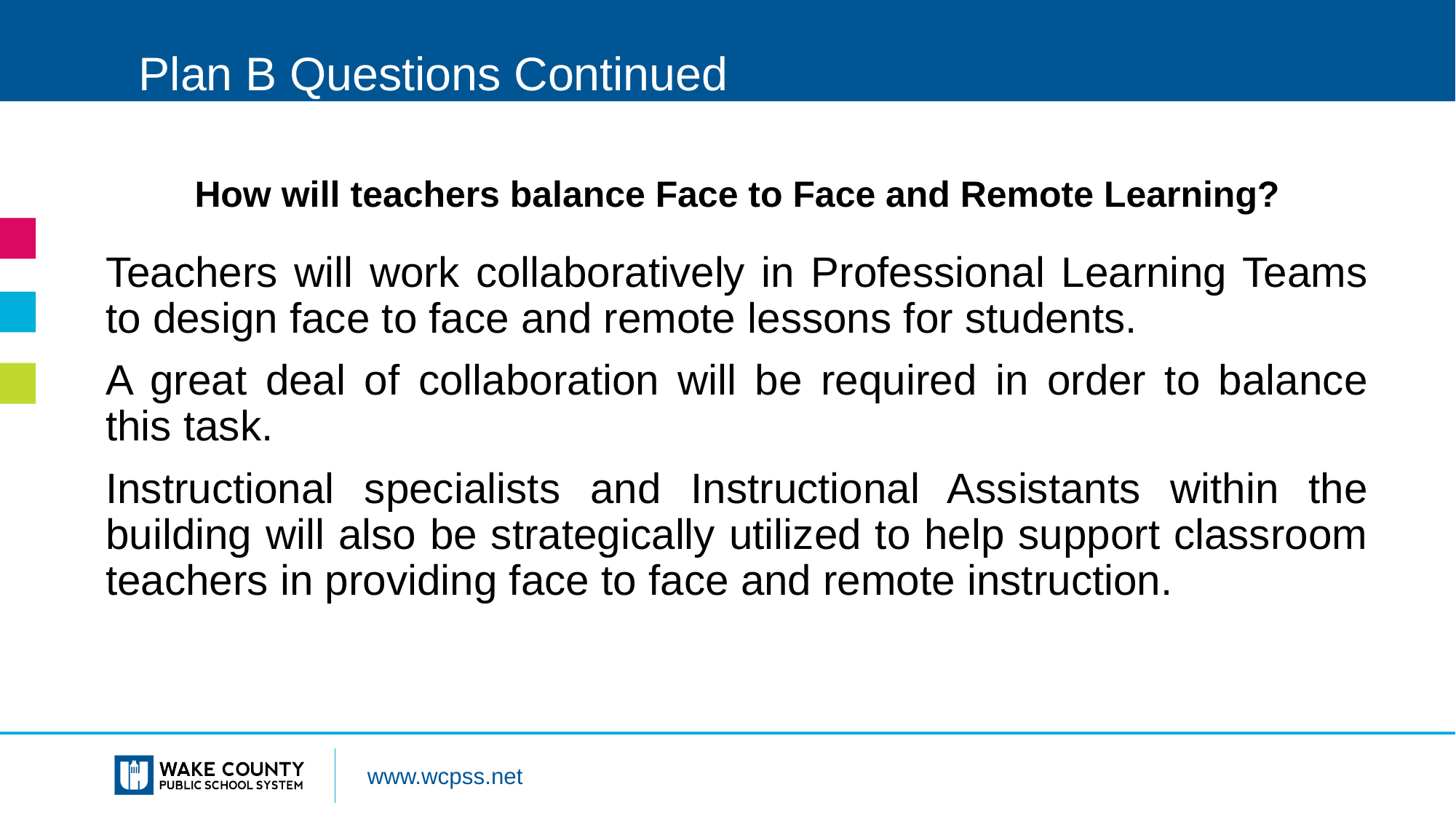

# Plan B Questions Continued
How will teachers balance Face to Face and Remote Learning?
Teachers will work collaboratively in Professional Learning Teams to design face to face and remote lessons for students.
A great deal of collaboration will be required in order to balance this task.
Instructional specialists and Instructional Assistants within the building will also be strategically utilized to help support classroom teachers in providing face to face and remote instruction.
15